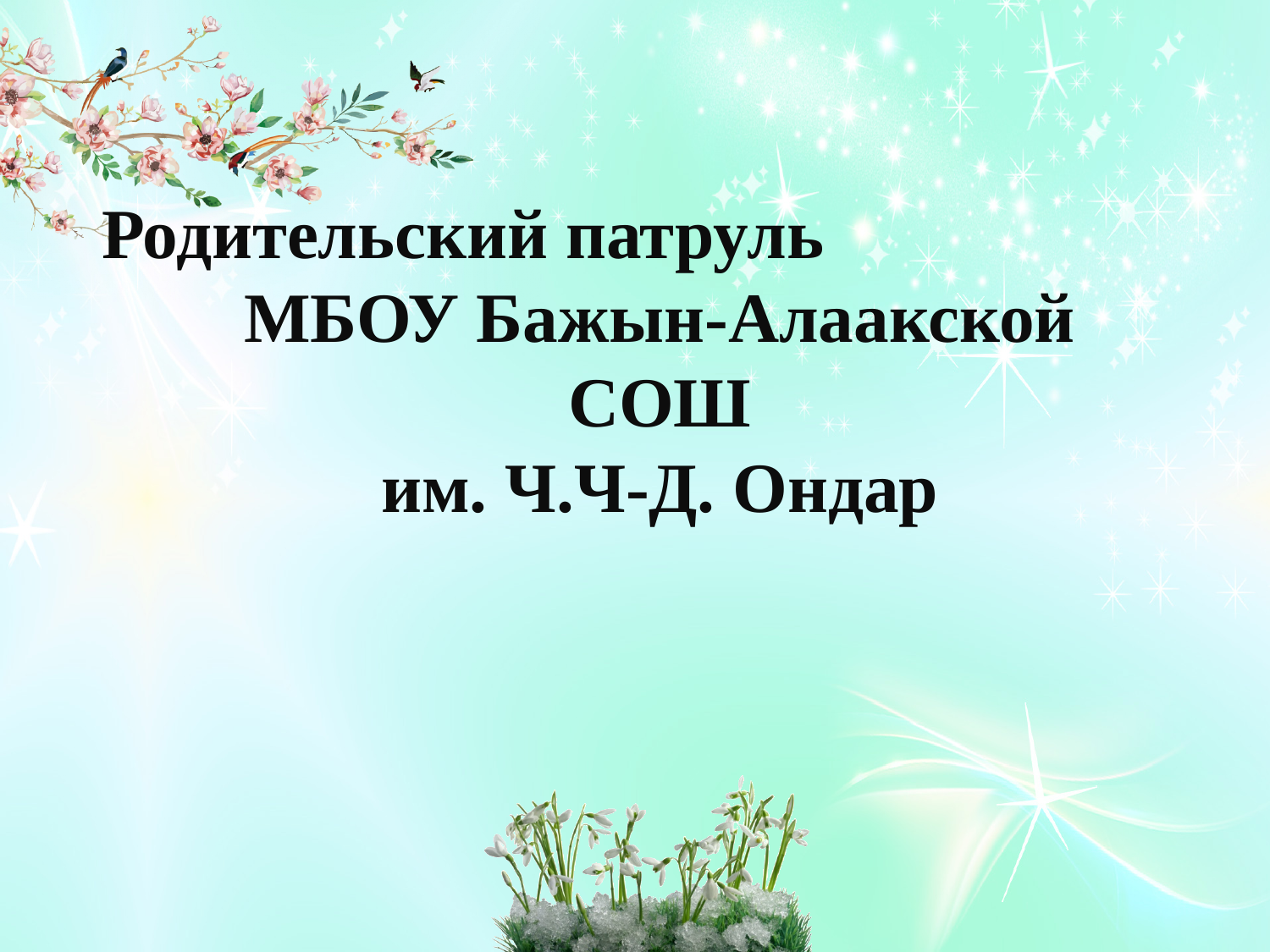

Родительский патруль
МБОУ Бажын-Алаакской
СОШ
им. Ч.Ч-Д. Ондар